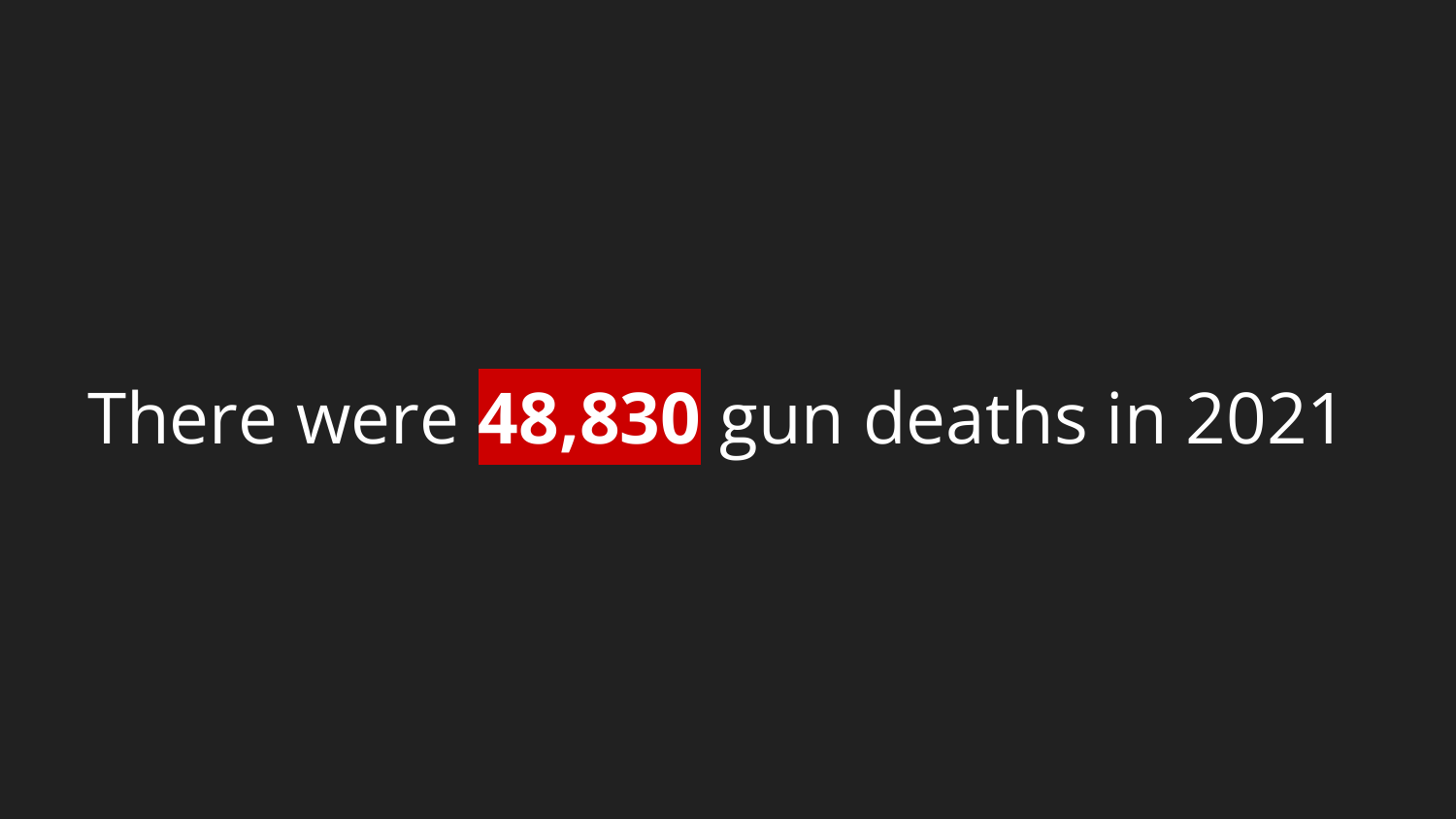

# There were 48,830 gun deaths in 2021